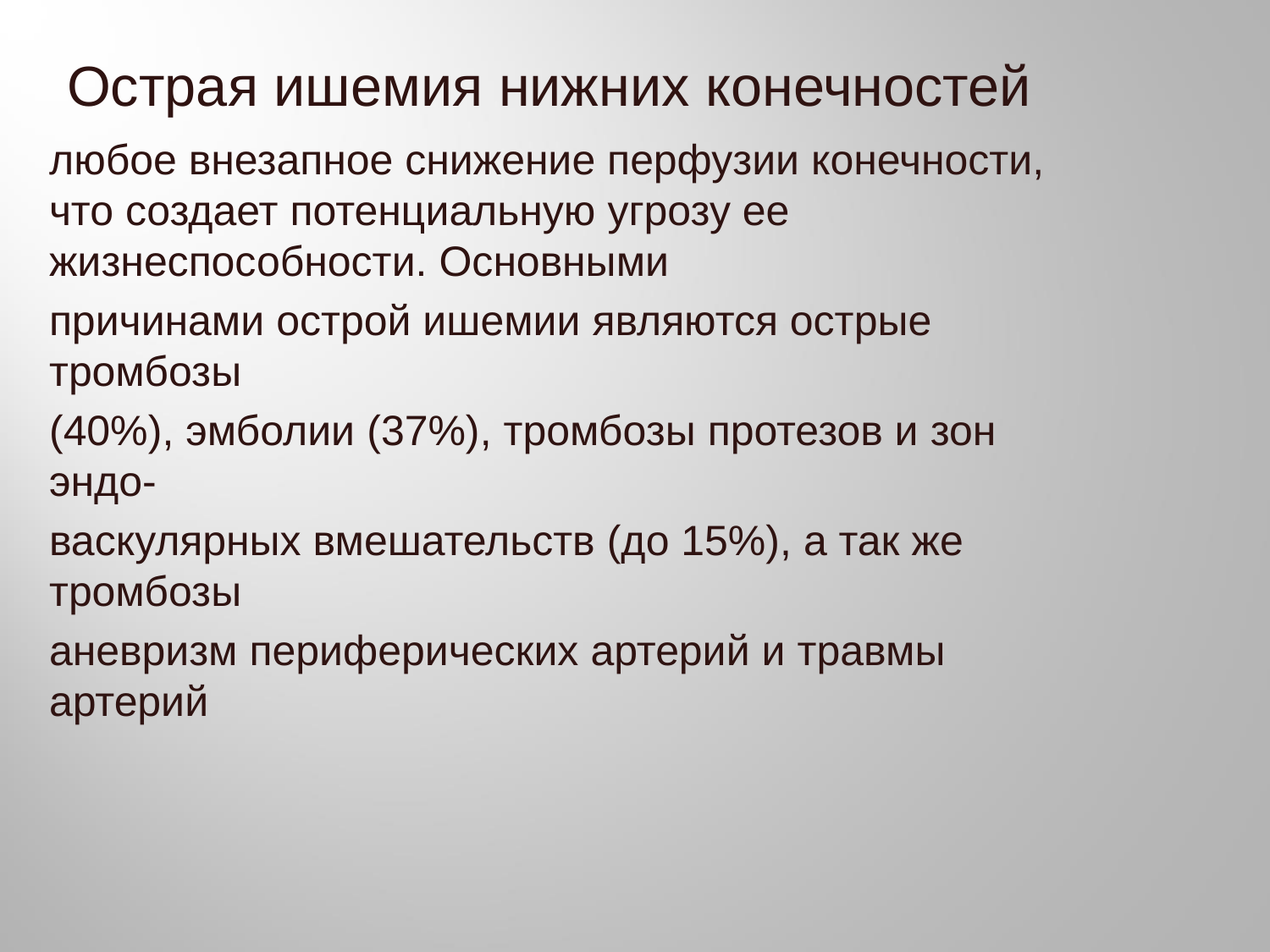

# Острая ишемия нижних конечностей
любое внезапное снижение перфузии конечности, что создает потенциальную угрозу ее жизнеспособности. Основными
причинами острой ишемии являются острые тромбозы
(40%), эмболии (37%), тромбозы протезов и зон эндо-
васкулярных вмешательств (до 15%), а так же тромбозы
аневризм периферических артерий и травмы артерий